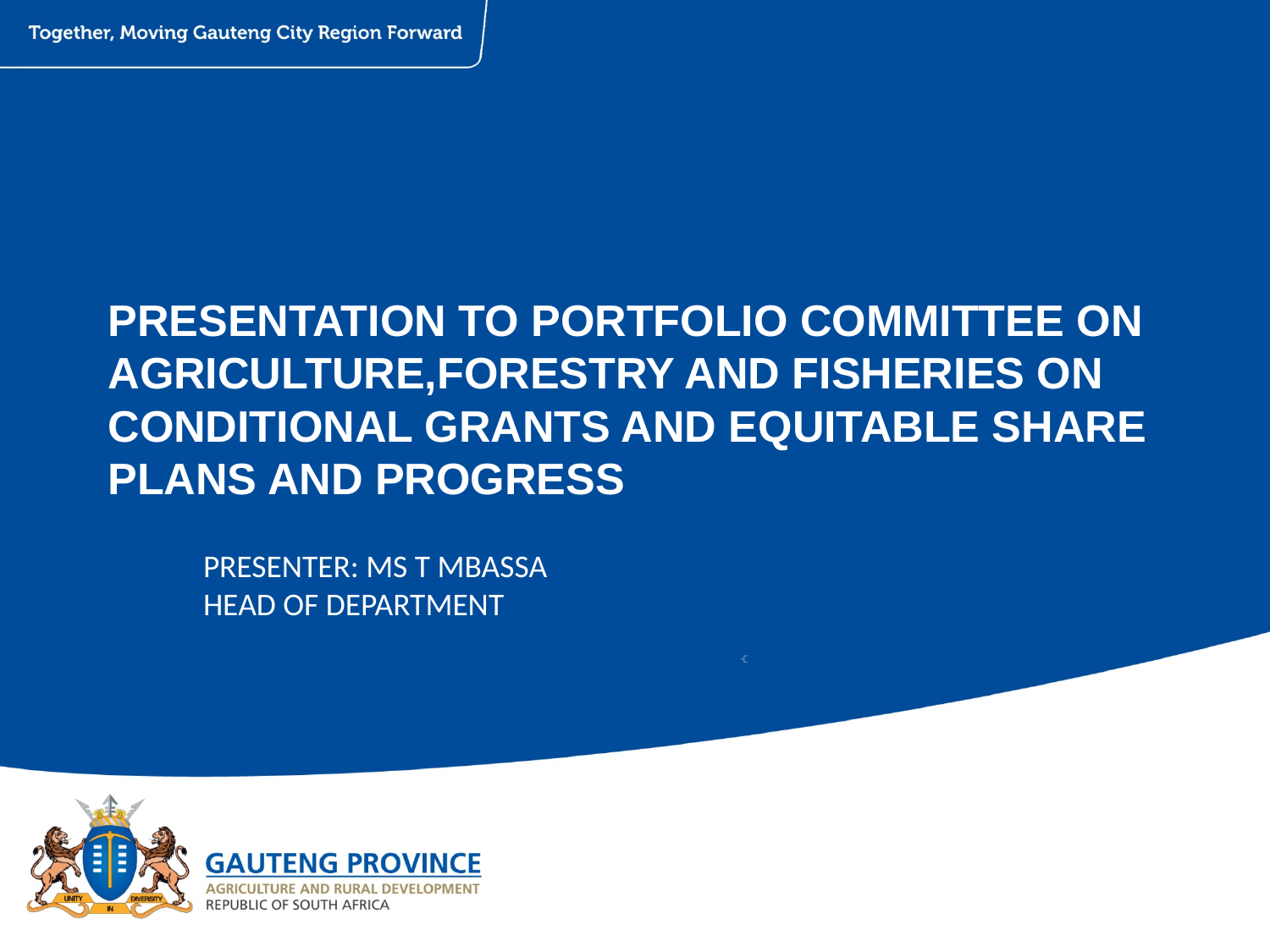

# PRESENTATION TO PORTFOLIO COMMITTEE ON AGRICULTURE,FORESTRY AND FISHERIES ON CONDITIONAL GRANTS AND EQUITABLE SHARE PLANS AND PROGRESS
PRESENTER: MS T MBASSA
HEAD OF DEPARTMENT